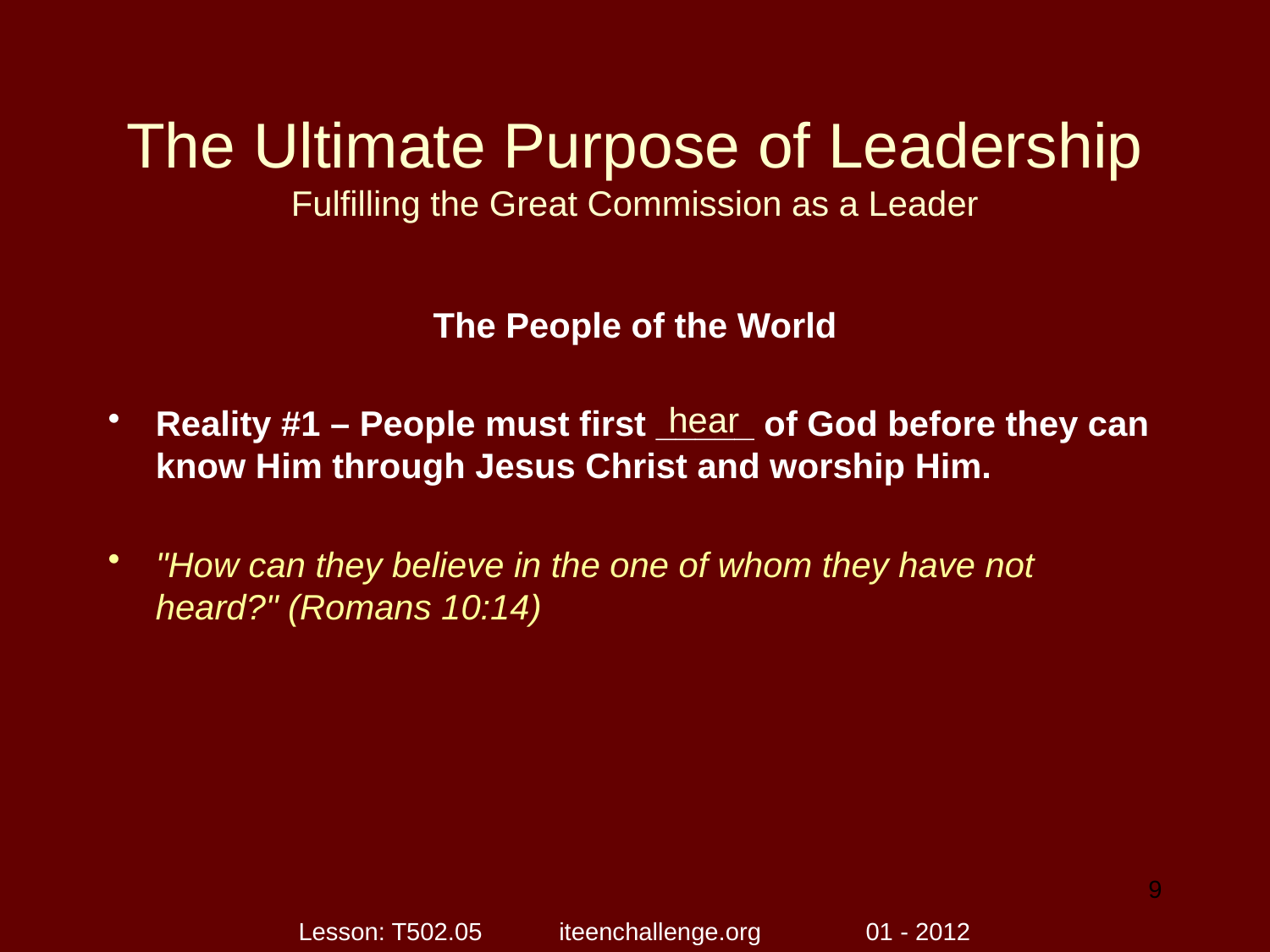

# The Ultimate Purpose of Leadership Fulfilling the Great Commission as a Leader
The People of the World

Reality #1 – People must first _____ of God before they can know Him through Jesus Christ and worship Him.

"How can they believe in the one of whom they have not heard?" (Romans 10:14)
hear
9
Lesson: T502.05           iteenchallenge.org               01 - 2012